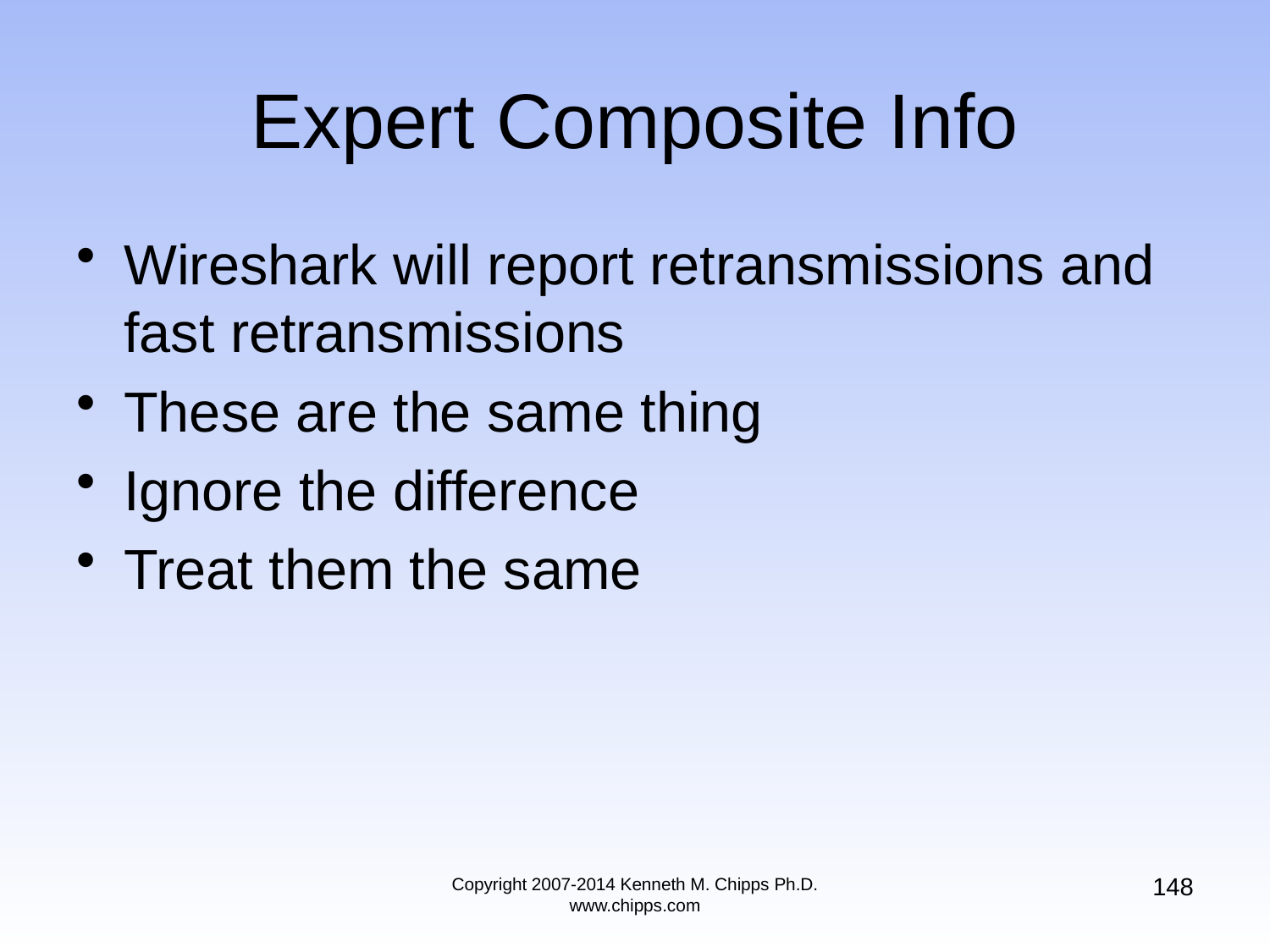

# Expert Composite Info
Wireshark will report retransmissions and fast retransmissions
These are the same thing
Ignore the difference
Treat them the same
148
Copyright 2007-2014 Kenneth M. Chipps Ph.D. www.chipps.com